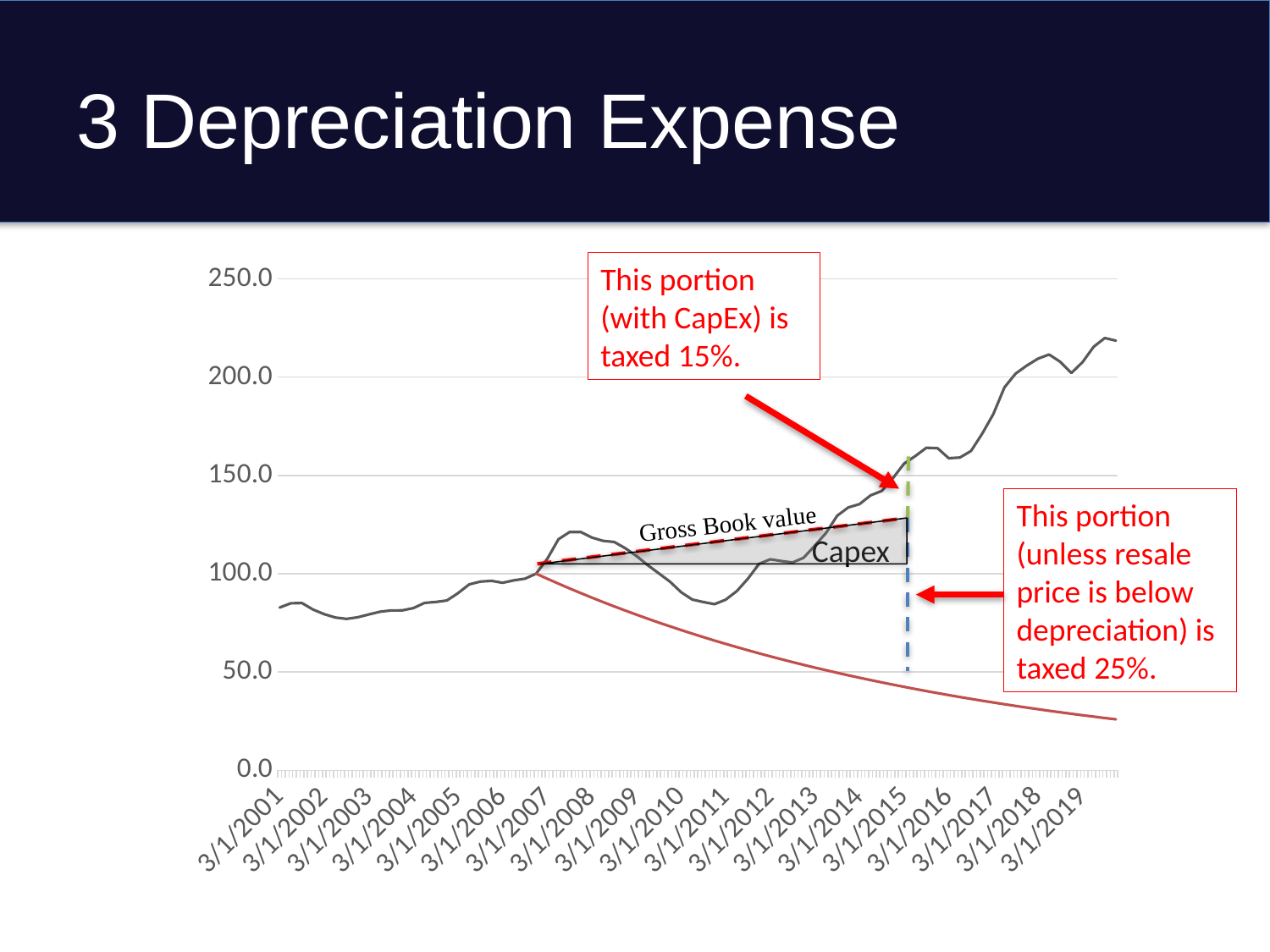

# 3 Depreciation Expense

### Chart

| Category | Boston Central Commercial CPPI |  |
|---|---|---|
| 36981 | 82.7906504575488 | None |
| 37072 | 84.9365017532338 | None |
| 37164 | 85.0776653701078 | None |
| 37256 | 81.7343565032835 | None |
| 37346 | 79.4059806433668 | None |
| 37437 | 77.7060639089711 | None |
| 37529 | 77.0237157798006 | None |
| 37621 | 77.8229201704766 | None |
| 37711 | 79.282207354864 | None |
| 37802 | 80.6581026061734 | None |
| 37894 | 81.3196431243474 | None |
| 37986 | 81.3457884366895 | None |
| 38077 | 82.4991775698178 | None |
| 38168 | 85.1498763585846 | None |
| 38260 | 85.6117161203275 | None |
| 38352 | 86.3807655161933 | None |
| 38442 | 90.1187153235863 | None |
| 38533 | 94.5485378401775 | None |
| 38625 | 95.9778883833923 | None |
| 38717 | 96.3741474558465 | None |
| 38807 | 95.3579460482525 | None |
| 38898 | 96.6116761016954 | None |
| 38990 | 97.4452471188692 | None |
| 39082 | 100.0 | 100.0 |
| 39172 | 107.594947704677 | 97.43589743589743 |
| 39263 | 117.546749475453 | 94.93754109138723 |
| 39355 | 121.232970670282 | 92.50324516596704 |
| 39447 | 121.21356906678 | 90.1313670847884 |
| 39538 | 118.401294059846 | 87.82030639030664 |
| 39629 | 116.732929305001 | 85.56850366235005 |
| 39721 | 116.161234618616 | 83.37443946587953 |
| 39813 | 112.973505311906 | 81.23663332572877 |
| 39903 | 109.046223143785 | 79.15364272763317 |
| 39994 | 104.403372939092 | 77.12406214487335 |
| 40086 | 100.210649093534 | 75.1465220898766 |
| 40178 | 95.981189804321 | 73.21968819013617 |
| 40268 | 90.6135798131125 | 71.34226028782498 |
| 40359 | 86.8443488094806 | 69.51297156249613 |
| 40451 | 85.5772762106703 | 67.73058767627828 |
| 40543 | 84.479591821349 | 65.9939059409891 |
| 40633 | 86.7741532291088 | 64.30175450660475 |
| 40724 | 91.1173528430618 | 62.652991570537964 |
| 40816 | 97.4690900187753 | 61.04650460719083 |
| 40908 | 105.02284333146 | 59.48120961726286 |
| 40999 | 107.348122956857 | 57.956050396307404 |
| 41090 | 106.464227379416 | 56.46999782204311 |
| 41182 | 105.712987192276 | 55.02204915993944 |
| 41274 | 108.161688234687 | 53.61122738660766 |
| 41364 | 114.311445705394 | 52.23658053054079 |
| 41455 | 120.718169302548 | 50.8971810297577 |
| 41547 | 129.498778770541 | 49.59212510591775 |
| 41639 | 133.736655043936 | 48.32053215448396 |
| 41729 | 135.40155202601 | 47.08154415052284 |
| 41820 | 139.893214766913 | 45.8743250697402 |
| 41912 | 142.127146644709 | 44.698060324362245 |
| 42004 | 148.648571286605 | 43.55195621348116 |
| 42094 | 156.014854925564 | 42.43523938749446 |
| 42185 | 159.830171549497 | 41.347156326276654 |
| 42277 | 164.083879090486 | 40.286972830731095 |
| 42369 | 163.880913408738 | 39.25397352737902 |
| 42460 | 158.779433637124 | 38.24746138565135 |
| 42551 | 159.106273670424 | 37.26675724755772 |
| 42643 | 162.444603257961 | 36.31119936941521 |
| 42735 | 171.206670710114 | 35.380142975327644 |
| 42825 | 181.189071808511 | 34.47295982211411 |
| 42916 | 194.784214954844 | 33.58903777539324 |
| 43008 | 201.823744191378 | 32.727780396537 |
| 43100 | 205.872167211032 | 31.888606540215537 |
| 43190 | 209.388395394489 | 31.07094996226129 |
| 43281 | 211.522878317464 | 30.274258937587923 |
| 43373 | 207.839692127115 | 29.497995887906182 |
| 43465 | 202.120940459805 | 28.74163701898551 |
| 43555 | 207.601004618721 | 28.00467196721665 |
| 43646 | 215.45379662829 | 27.286603455236737 |
| 43738 | 219.907373195825 | 26.586946956384512 |
| 43830 | 218.565777142407 | 25.905230367759266 |
This portion (with CapEx) is taxed 15%.
This portion (unless resale price is below depreciation) is taxed 25%.
Gross Book value

Capex